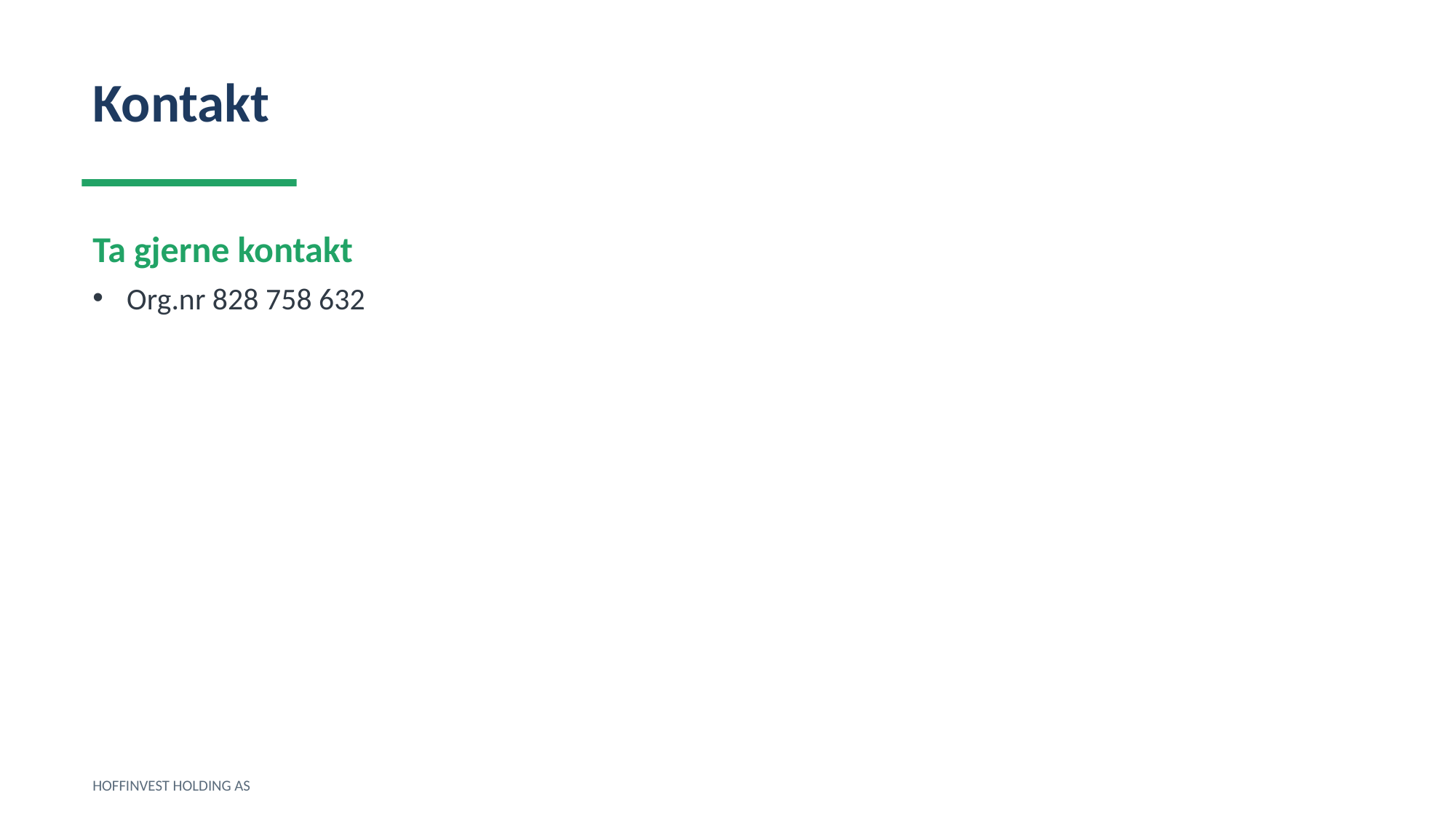

Kontakt

Ta gjerne kontakt
Org.nr 828 758 632
HOFFINVEST HOLDING AS